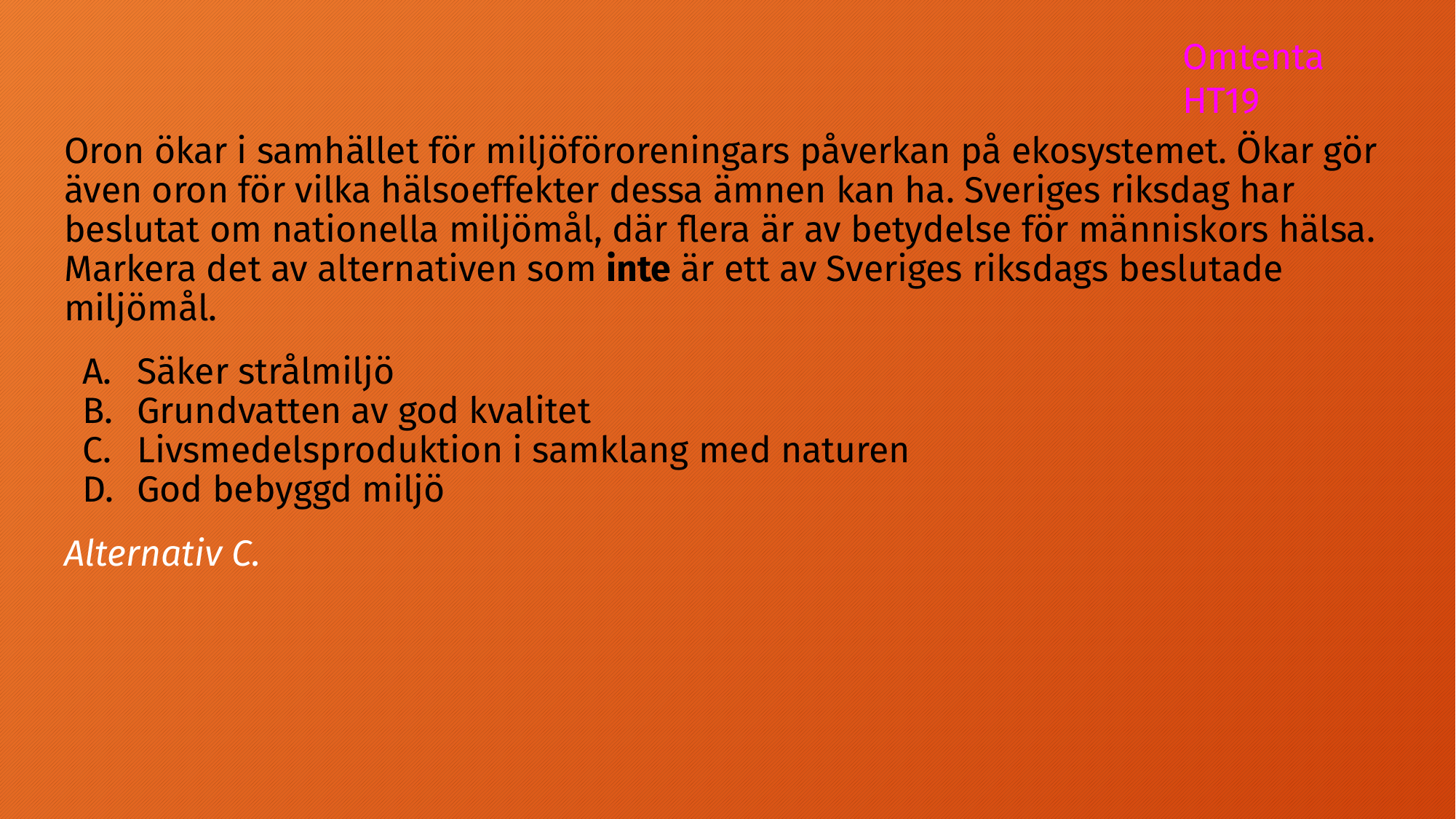

Omtenta HT19
Oron ökar i samhället för miljöföroreningars påverkan på ekosystemet. Ökar gör även oron för vilka hälsoeffekter dessa ämnen kan ha. Sveriges riksdag har beslutat om nationella miljömål, där flera är av betydelse för människors hälsa. Markera det av alternativen som inte är ett av Sveriges riksdags beslutade miljömål.
Säker strålmiljö
Grundvatten av god kvalitet
Livsmedelsproduktion i samklang med naturen
God bebyggd miljö
Alternativ C.